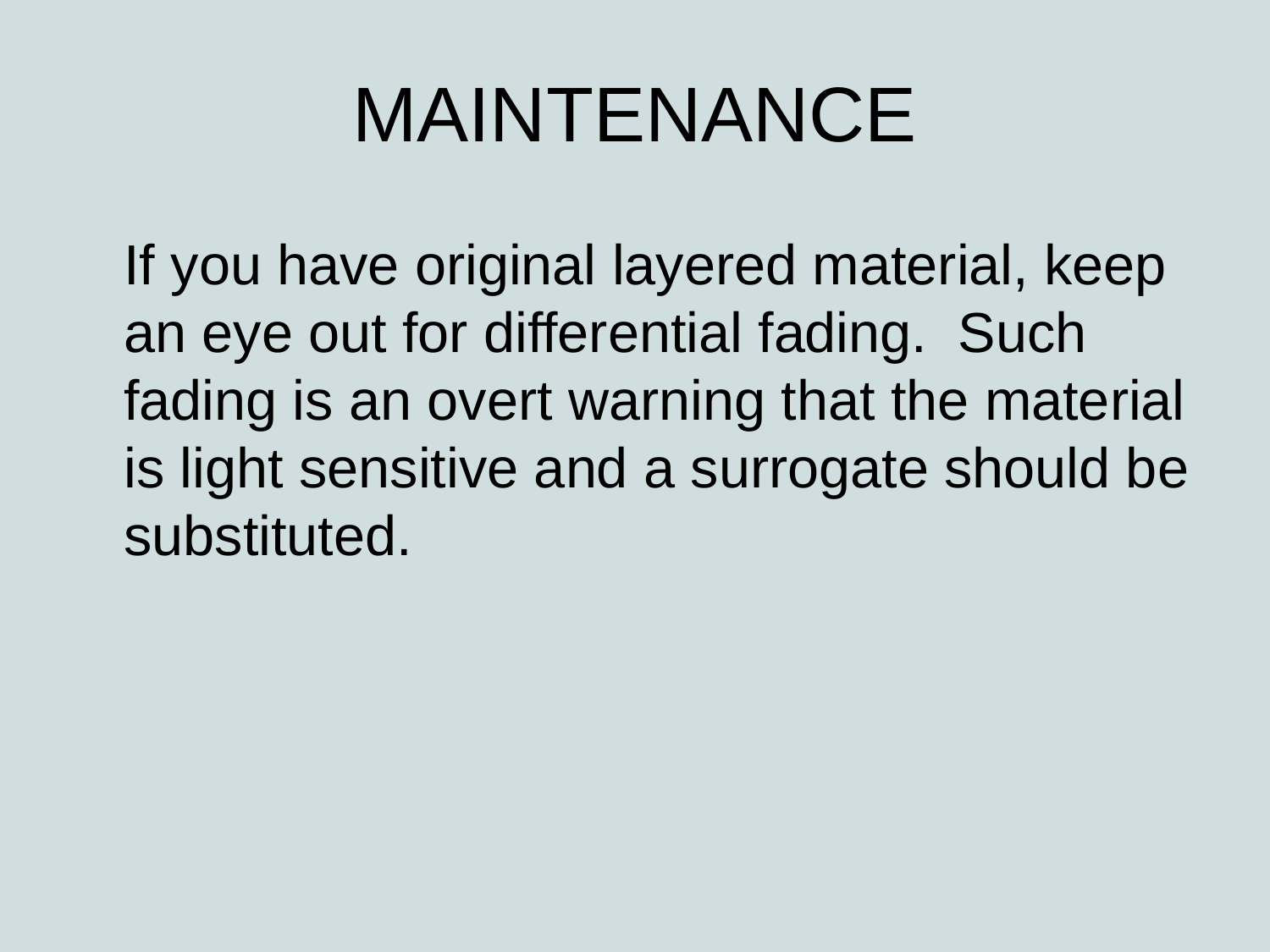

# MAINTENANCE
	If you have original layered material, keep an eye out for differential fading.  Such fading is an overt warning that the material is light sensitive and a surrogate should be substituted.